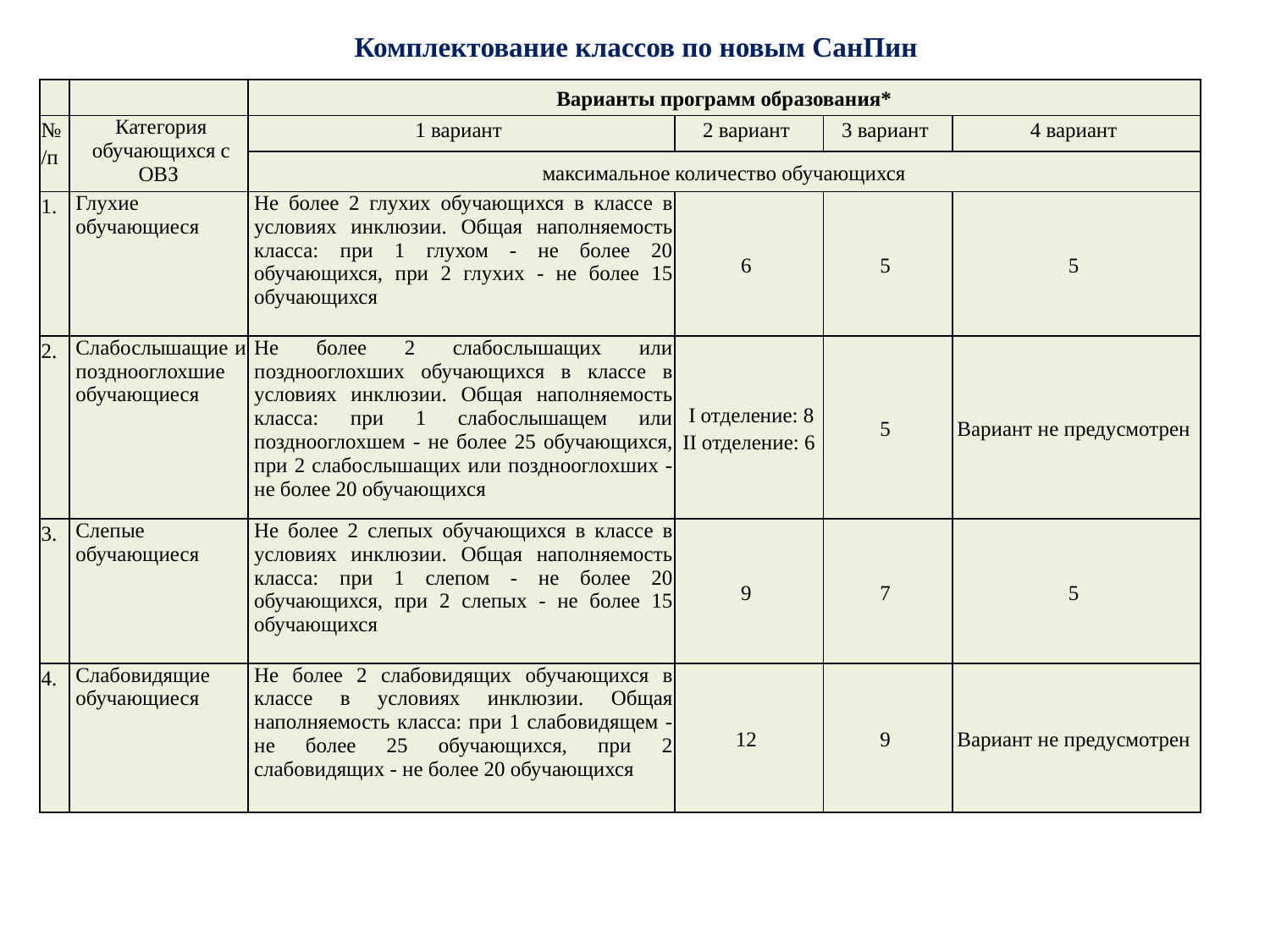

Комплектование классов по новым СанПин
|  |  | Варианты программ образования\* |  |  |  |
| --- | --- | --- | --- | --- | --- |
| №  /п | Категория обучающихся с ОВЗ | 1 вариант | 2 вариант | 3 вариант | 4 вариант |
|  |  | максимальное количество обучающихся |  |  |  |
| 1. | Глухие обучающиеся | Не более 2 глухих обучающихся в классе в условиях инклюзии. Общая наполняемость класса: при 1 глухом - не более 20 обучающихся, при 2 глухих - не более 15 обучающихся | 6 | 5 | 5 |
| 2. | Слабослышащие и позднооглохшие обучающиеся | Не более 2 слабослышащих или позднооглохших обучающихся в классе в условиях инклюзии. Общая наполняемость класса: при 1 слабослышащем или позднооглохшем - не более 25 обучающихся, при 2 слабослышащих или позднооглохших - не более 20 обучающихся | I отделение: 8 II отделение: 6 | 5 | Вариант не предусмотрен |
| 3. | Слепые обучающиеся | Не более 2 слепых обучающихся в классе в условиях инклюзии. Общая наполняемость класса: при 1 слепом - не более 20 обучающихся, при 2 слепых - не более 15 обучающихся | 9 | 7 | 5 |
| 4. | Слабовидящие обучающиеся | Не более 2 слабовидящих обучающихся в классе в условиях инклюзии. Общая наполняемость класса: при 1 слабовидящем - не более 25 обучающихся, при 2 слабовидящих - не более 20 обучающихся | 12 | 9 | Вариант не предусмотрен |